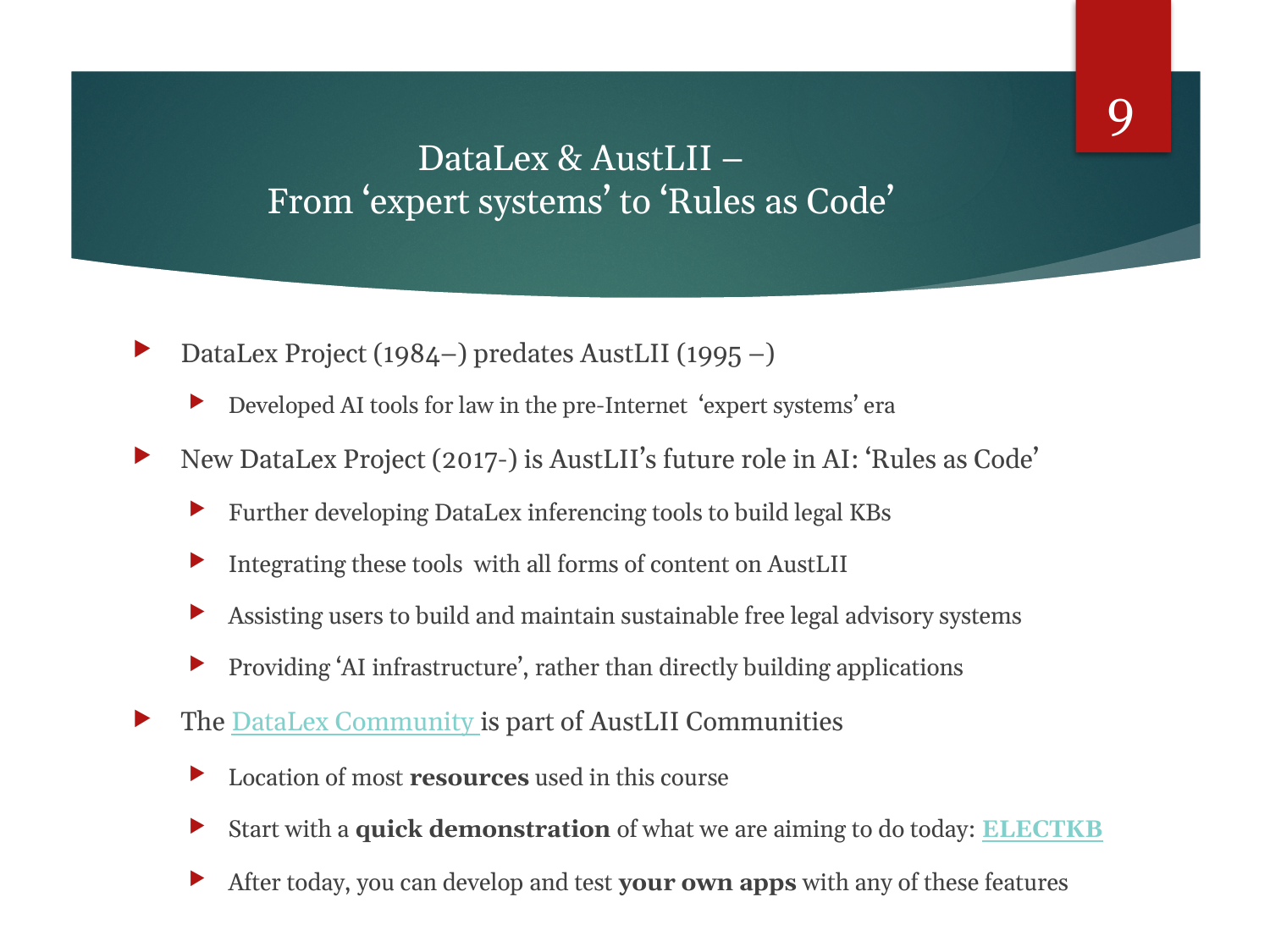

9
# DataLex & AustLII – From ‘expert systems’ to ‘Rules as Code’
DataLex Project (1984–) predates AustLII (1995 –)
Developed AI tools for law in the pre-Internet  ‘expert systems’ era
New DataLex Project (2017-) is AustLII’s future role in AI: ‘Rules as Code’
Further developing DataLex inferencing tools to build legal KBs
Integrating these tools  with all forms of content on AustLII
Assisting users to build and maintain sustainable free legal advisory systems
Providing ‘AI infrastructure’, rather than directly building applications
The DataLex Community is part of AustLII Communities
Location of most resources used in this course
Start with a quick demonstration of what we are aiming to do today: ELECTKB
After today, you can develop and test your own apps with any of these features